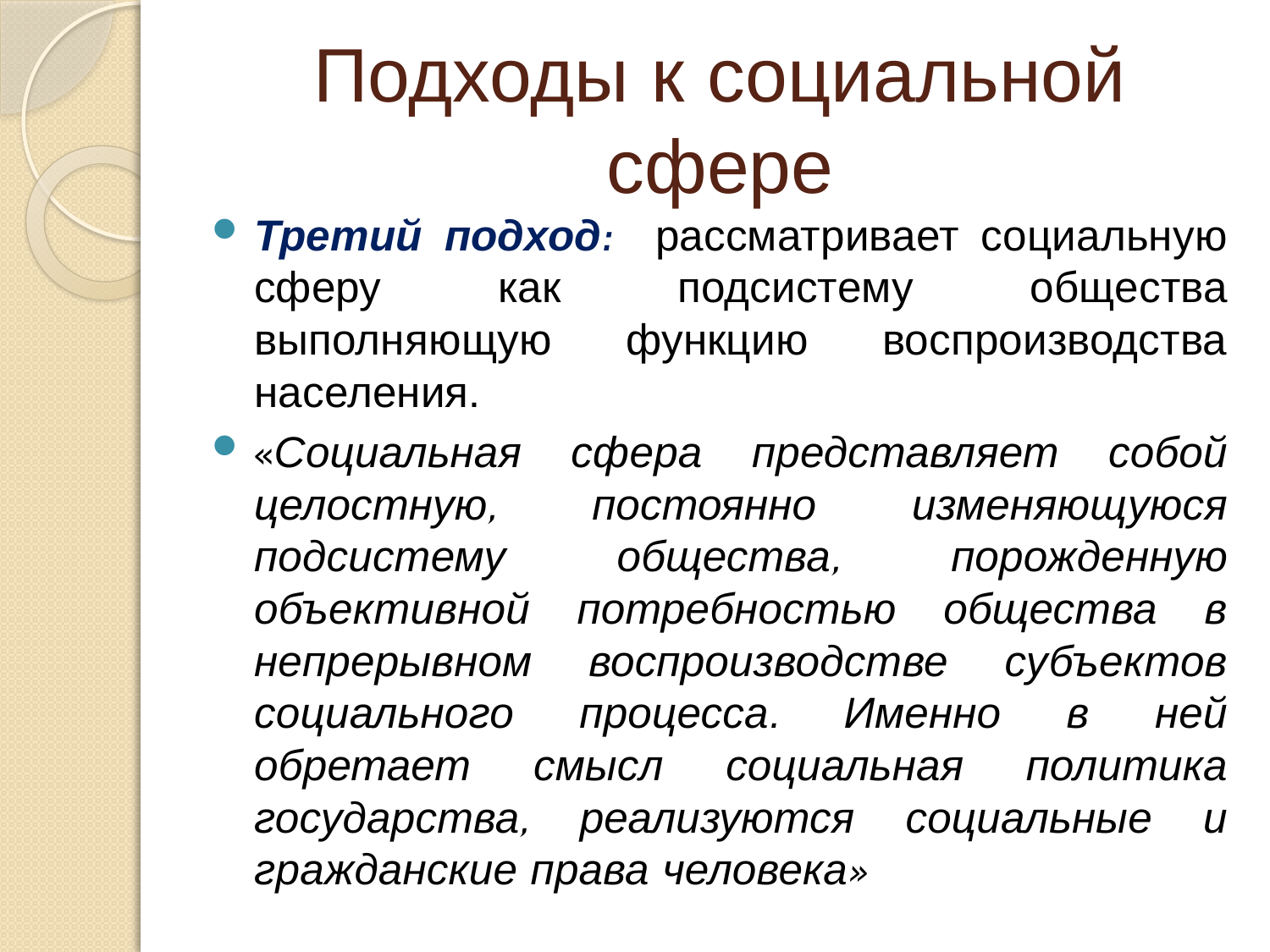

# Подходы к социальной сфере
Третий подход:  рассматривает социальную сферу как подсистему общества выполняющую функцию воспроизводства населения.
«Социальная сфера представляет собой целостную, постоянно изменяющуюся подсистему общества, порожденную объективной потребностью общества в непрерывном воспроизводстве субъектов социального процесса. Именно в ней обретает смысл социальная политика государства, реализуются социальные и гражданские права человека»